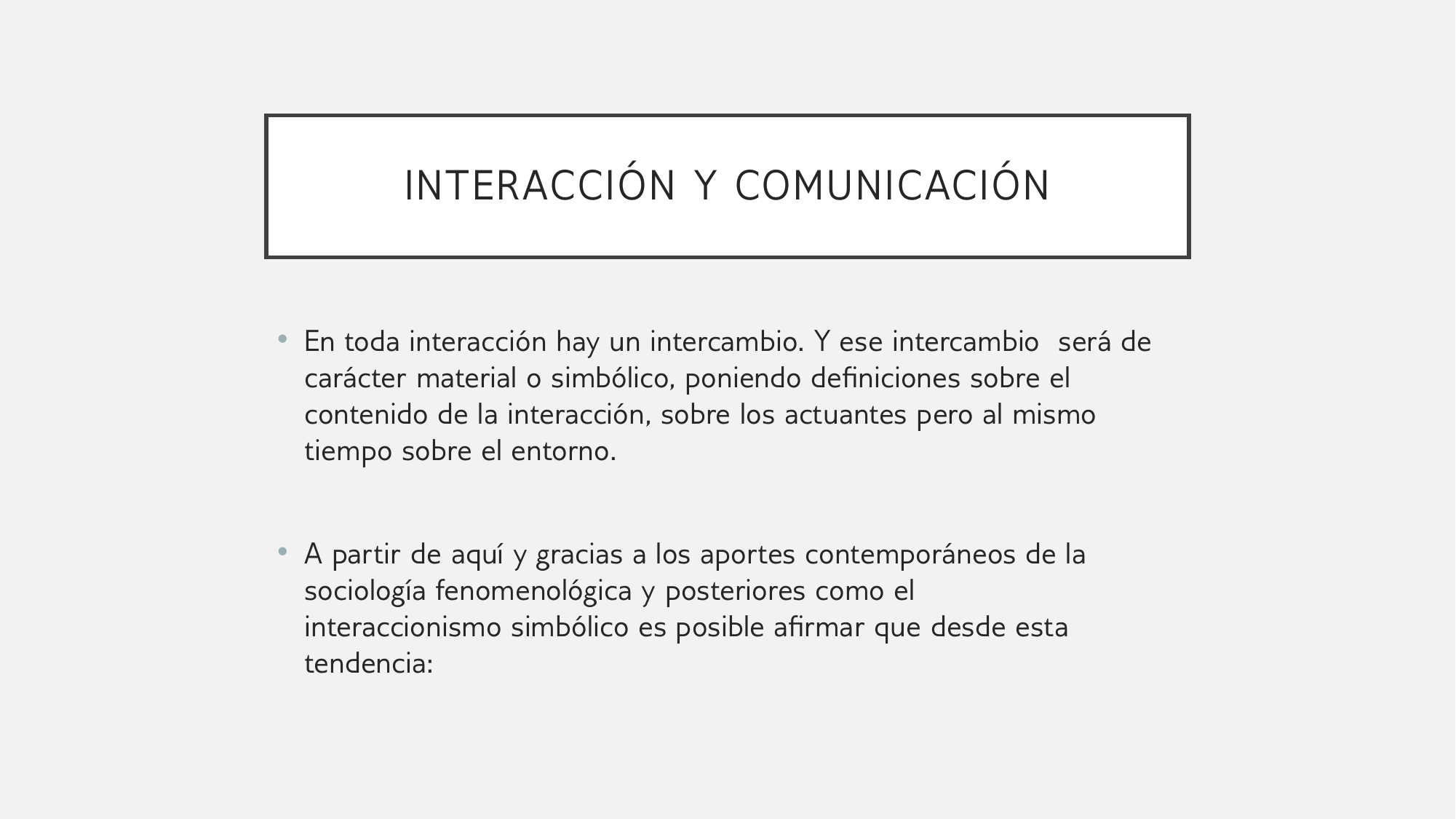

# Interacción y comunicación
En toda interacción hay un intercambio. Y ese intercambio  será de carácter material o simbólico, poniendo definiciones sobre el contenido de la interacción, sobre los actuantes pero al mismo tiempo sobre el entorno.

A partir de aquí y gracias a los aportes contemporáneos de la sociología fenomenológica y posteriores como el interaccionismo simbólico es posible afirmar que desde esta tendencia: